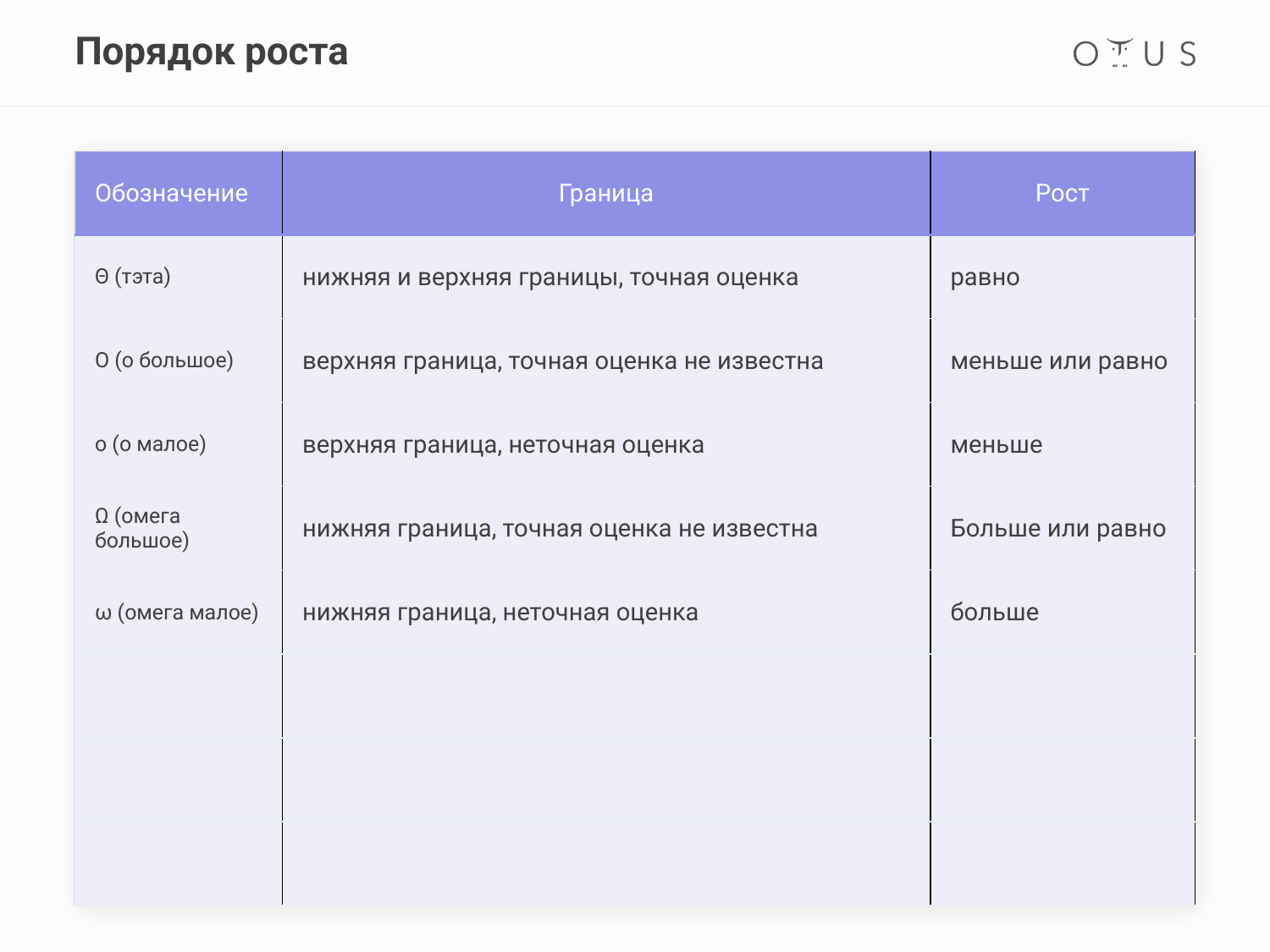

# Порядок роста

| Обозначение | Граница | Рост |
| --- | --- | --- |
| Θ (тэта) | нижняя и верхняя границы, точная оценка | равно |
| O (о большое) | верхняя граница, точная оценка не известна | меньше или равно |
| o (о малое) | верхняя граница, неточная оценка | меньше |
| Ω (омега большое) | нижняя граница, точная оценка не известна | Больше или равно |
| ω (омега малое) | нижняя граница, неточная оценка | больше |
|  |  |  |
|  |  |  |
|  |  |  |